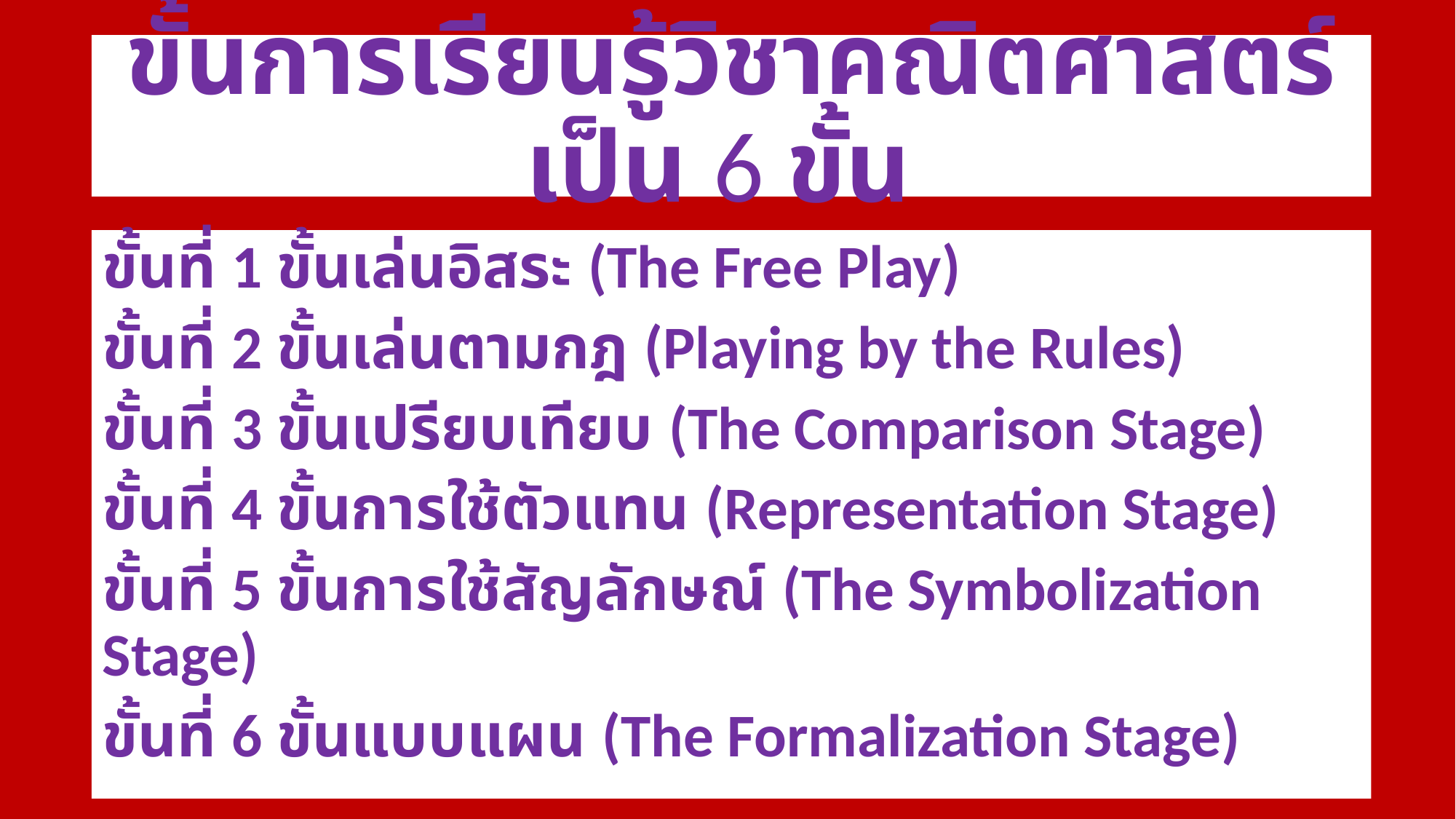

# ขั้นการเรียนรู้วิชาคณิตศาสตร์เป็น 6 ขั้น
ขั้นที่ 1 ขั้นเล่นอิสระ (The Free Play)
ขั้นที่ 2 ขั้นเล่นตามกฎ (Playing by the Rules)
ขั้นที่ 3 ขั้นเปรียบเทียบ (The Comparison Stage)
ขั้นที่ 4 ขั้นการใช้ตัวแทน (Representation Stage)
ขั้นที่ 5 ขั้นการใช้สัญลักษณ์ (The Symbolization Stage)
ขั้นที่ 6 ขั้นแบบแผน (The Formalization Stage)